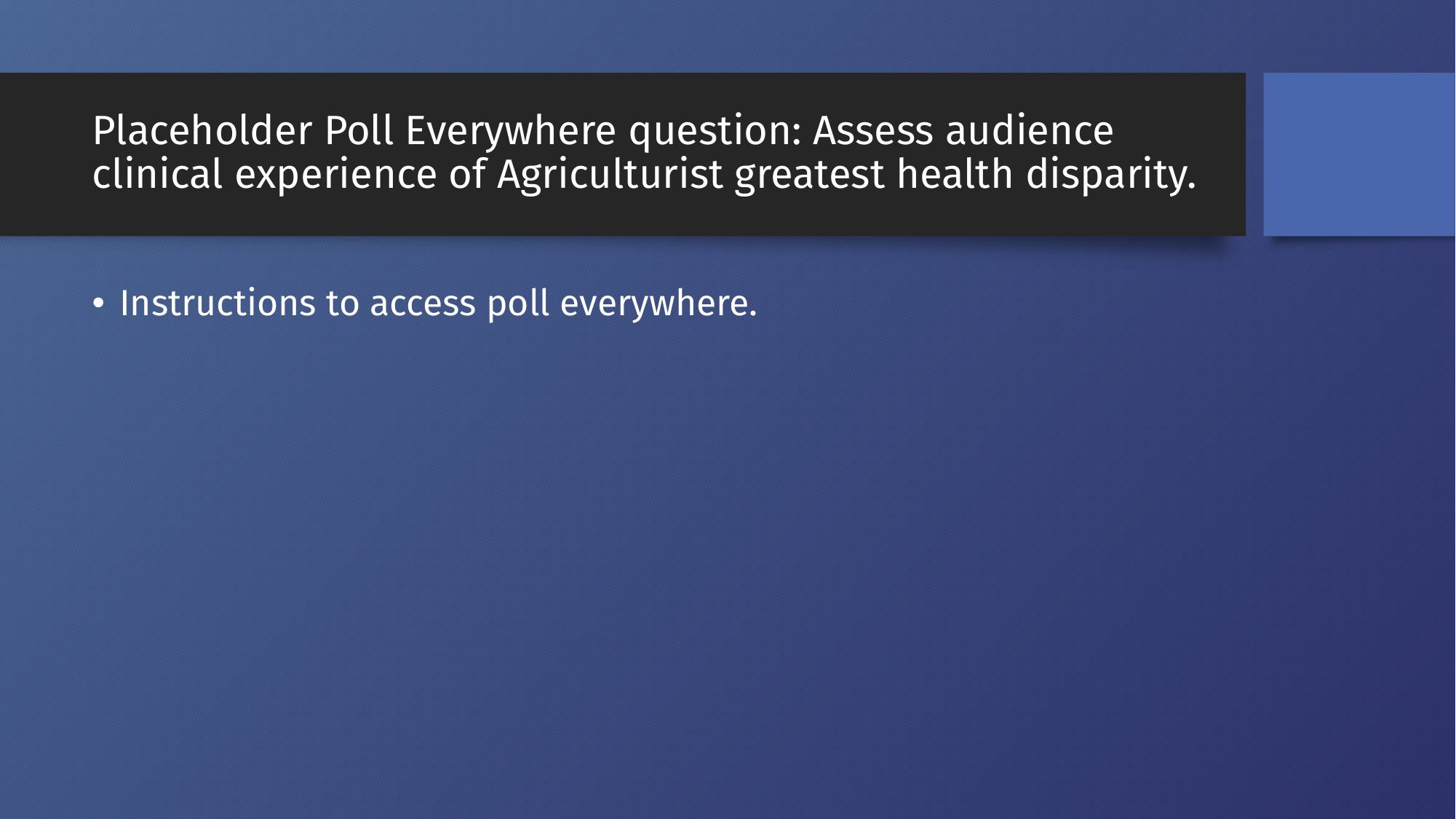

# Placeholder Poll Everywhere question: Assess audience clinical experience of Agriculturist greatest health disparity.
Instructions to access poll everywhere.